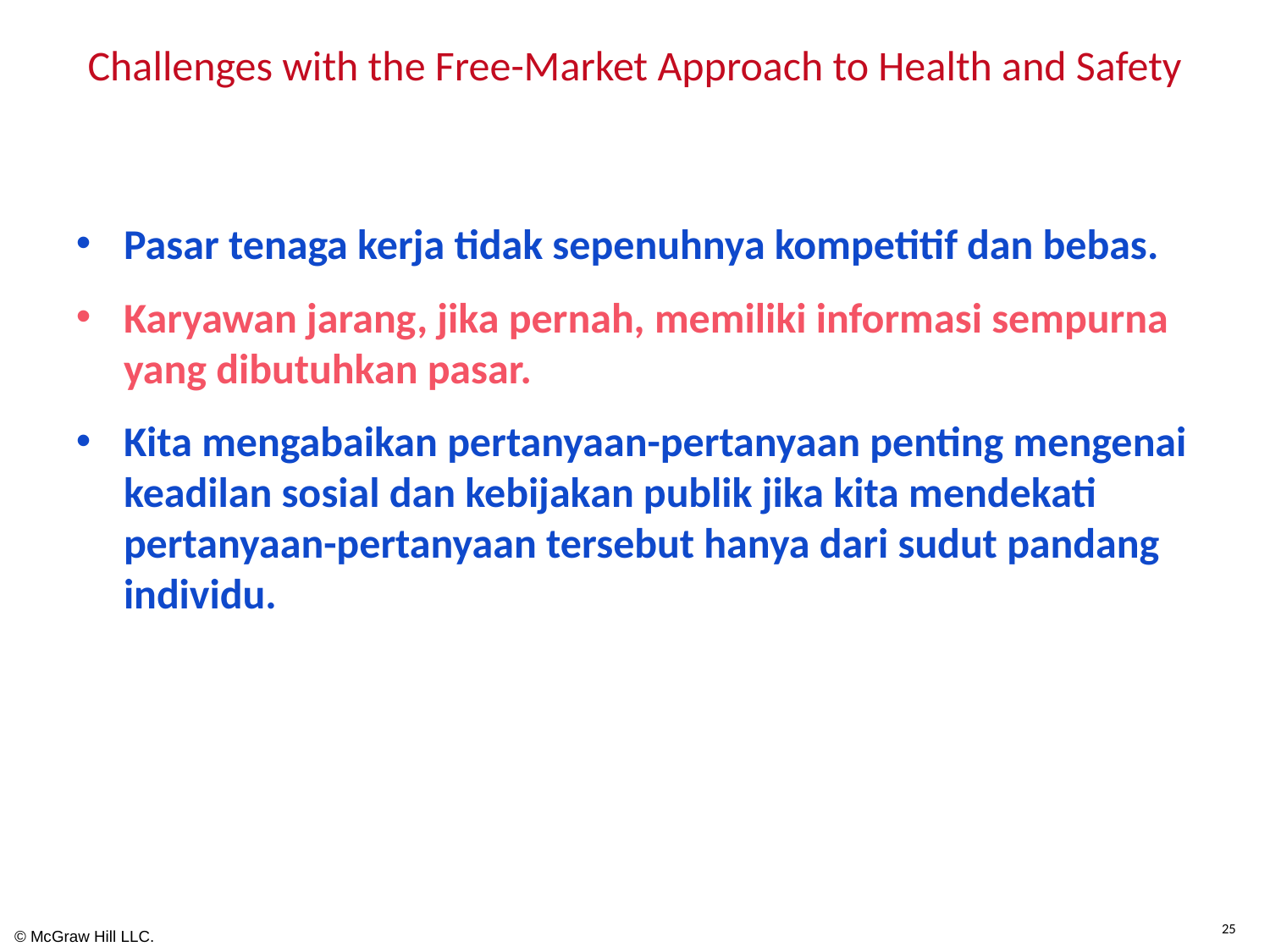

# Challenges with the Free-Market Approach to Health and Safety

Pasar tenaga kerja tidak sepenuhnya kompetitif dan bebas.
Karyawan jarang, jika pernah, memiliki informasi sempurna yang dibutuhkan pasar.
Kita mengabaikan pertanyaan-pertanyaan penting mengenai keadilan sosial dan kebijakan publik jika kita mendekati pertanyaan-pertanyaan tersebut hanya dari sudut pandang individu.
25